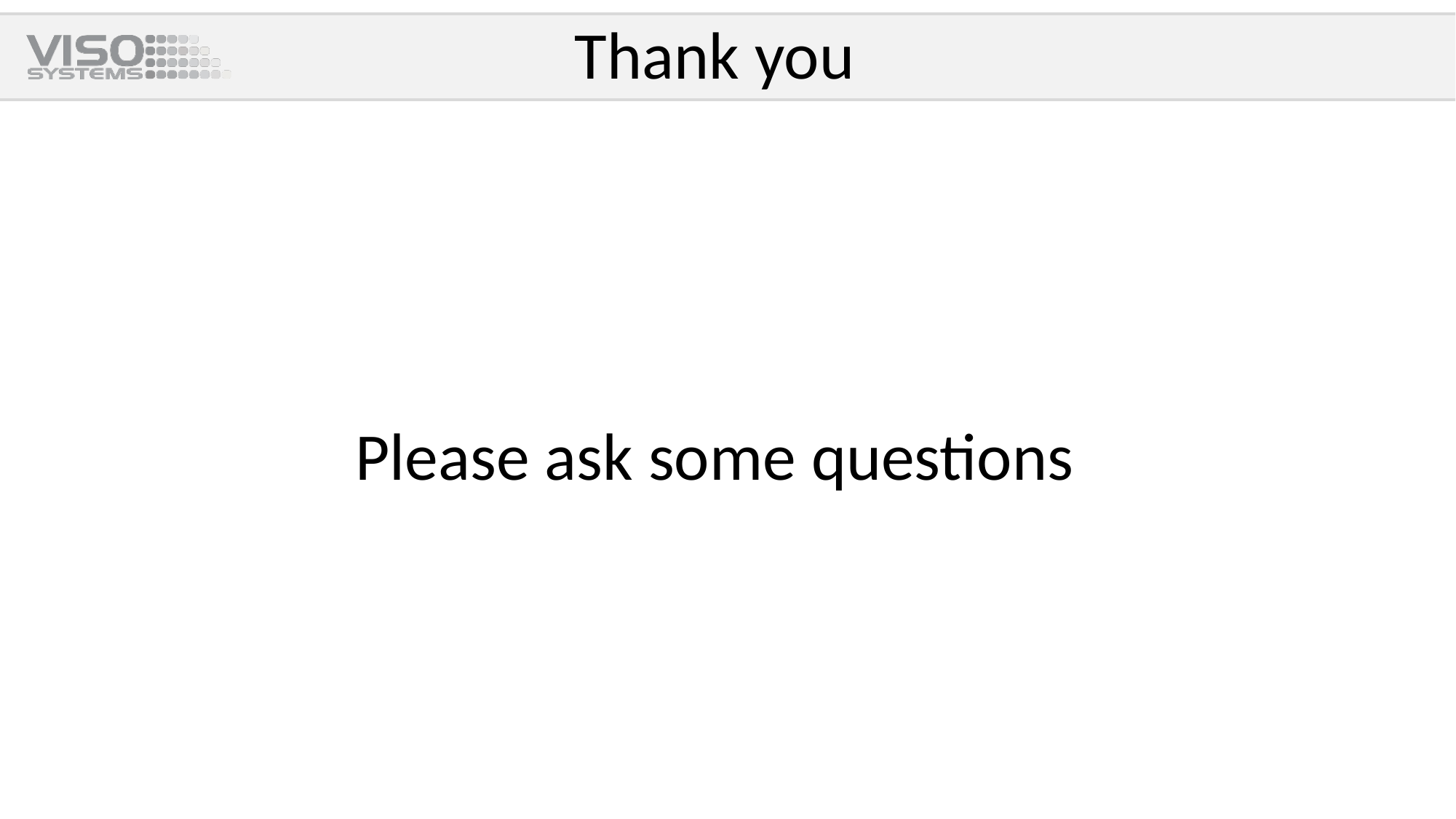

# Thank you Please ask some questions